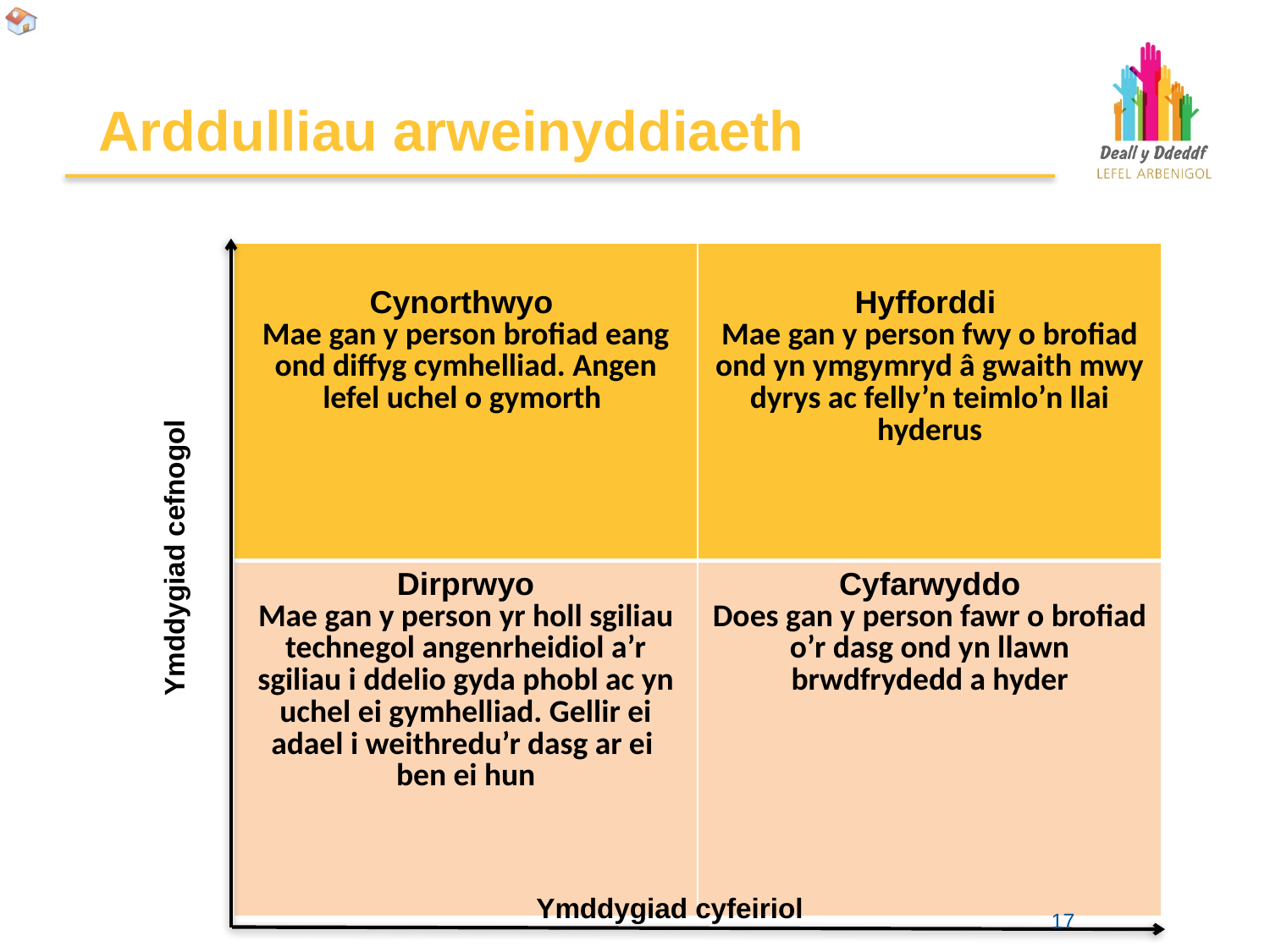

# Arddulliau arweinyddiaeth
Ymddygiad cefnogol
Ymddygiad cyfeiriol
| Cynorthwyo Mae gan y person brofiad eang ond diffyg cymhelliad. Angen lefel uchel o gymorth | Hyfforddi Mae gan y person fwy o brofiad ond yn ymgymryd â gwaith mwy dyrys ac felly’n teimlo’n llai hyderus |
| --- | --- |
| Dirprwyo Mae gan y person yr holl sgiliau technegol angenrheidiol a’r sgiliau i ddelio gyda phobl ac yn uchel ei gymhelliad. Gellir ei adael i weithredu’r dasg ar ei ben ei hun | Cyfarwyddo Does gan y person fawr o brofiad o’r dasg ond yn llawn brwdfrydedd a hyder |
17